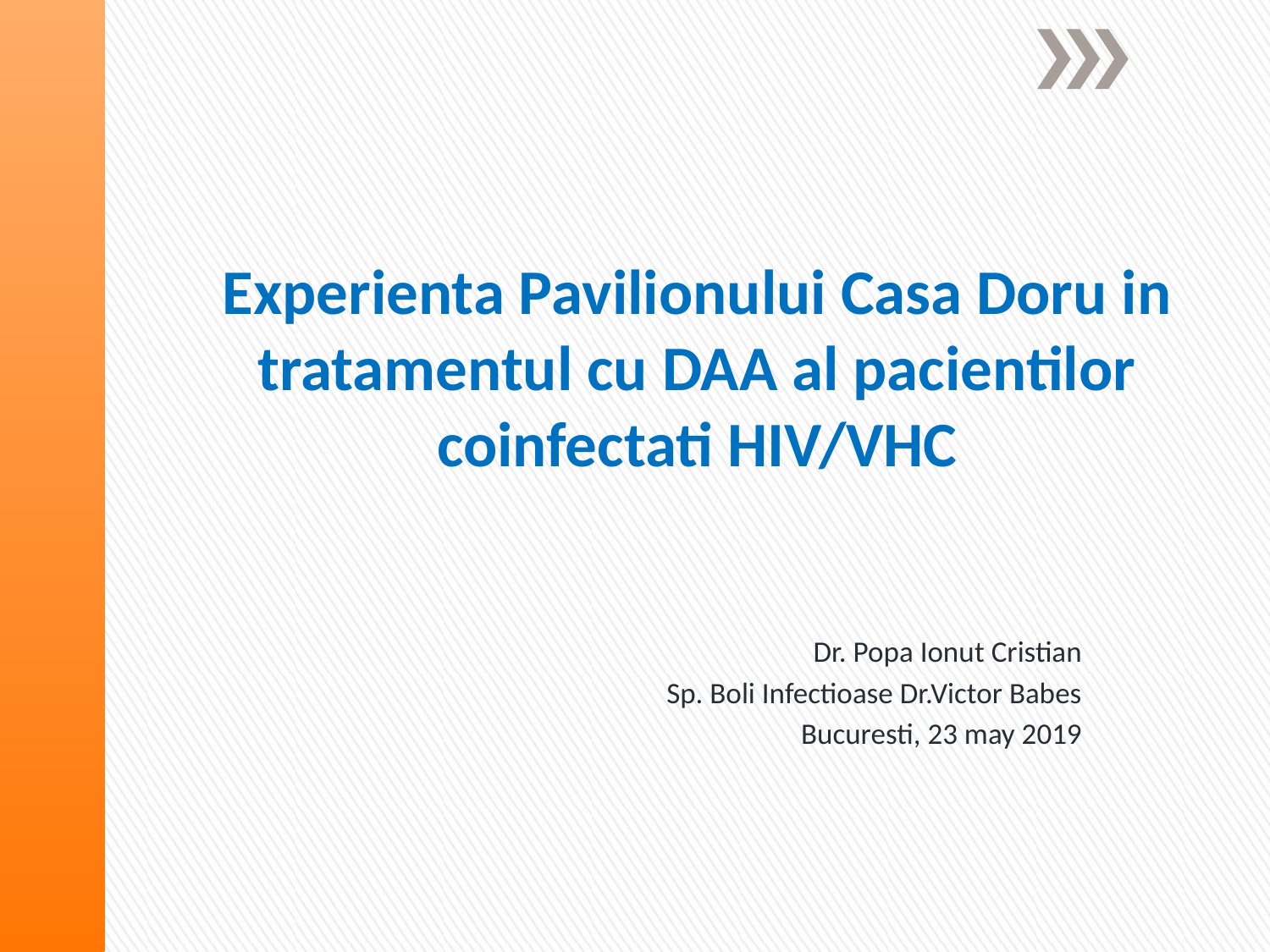

# Experienta Pavilionului Casa Doru in tratamentul cu DAA al pacientilor coinfectati HIV/VHC
Dr. Popa Ionut Cristian
Sp. Boli Infectioase Dr.Victor Babes
Bucuresti, 23 may 2019